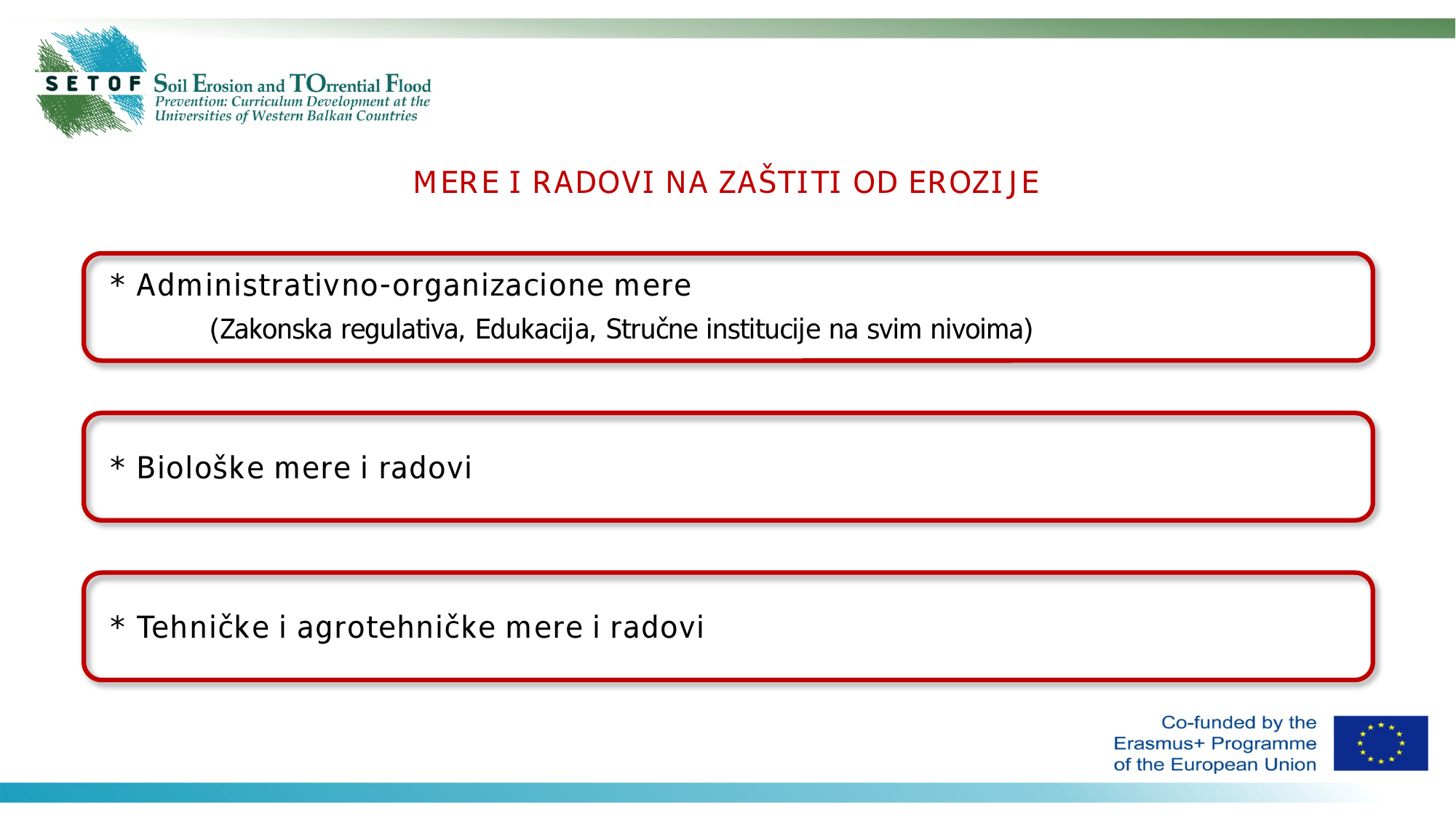

MERE I RADOVI NA ZAŠTITI OD EROZIJE

* Administrativno-organizacione mere
	       (Zakonska regulativa, Edukacija, Stručne institucije na svim nivoima)

* Biološke mere i radovi

* Tehničke i agrotehničke mere i radovi